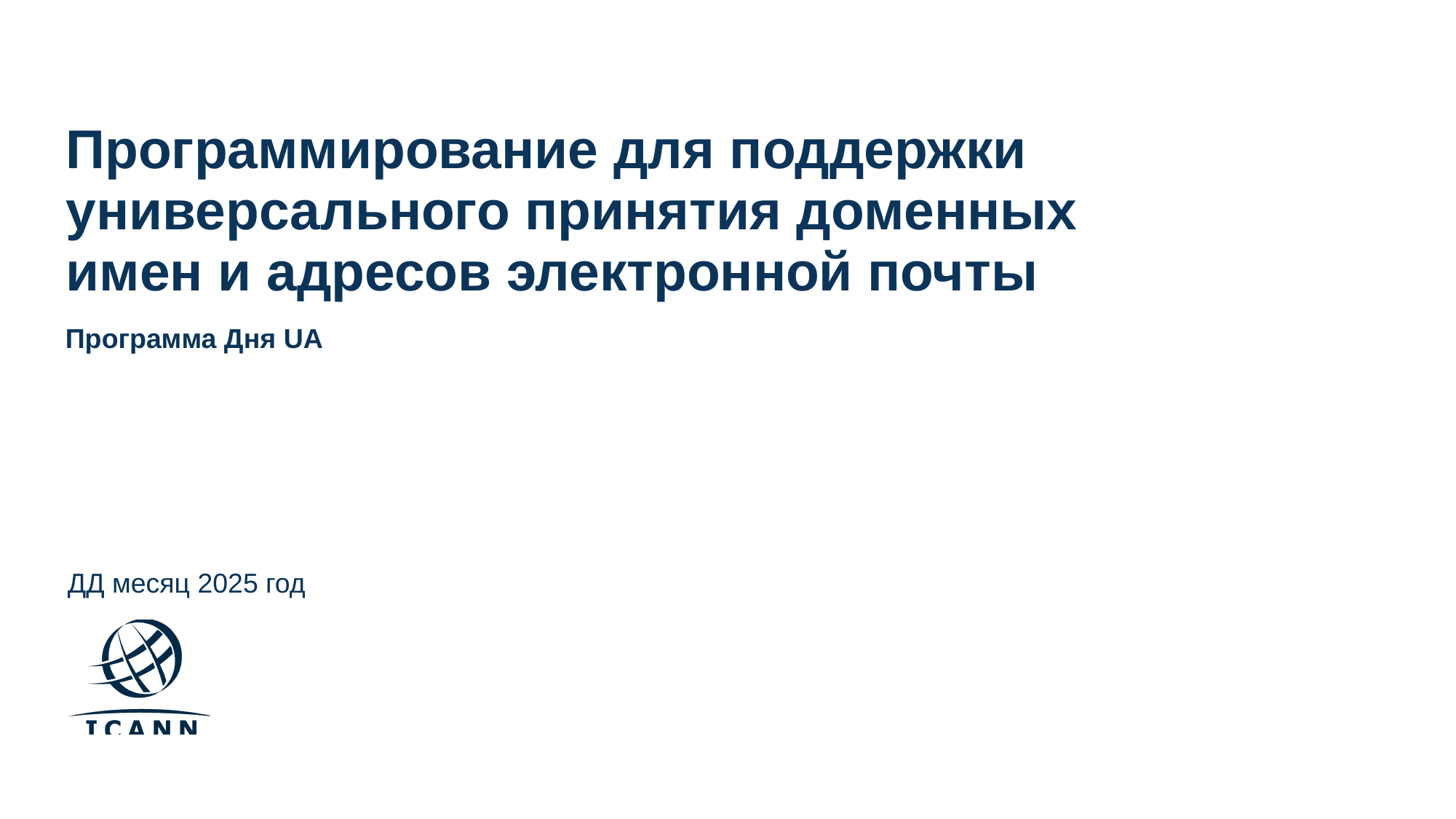

# Программирование для поддержки универсального принятия доменных имен и адресов электронной почты

Программа Дня UA

ДД месяц 2025 год